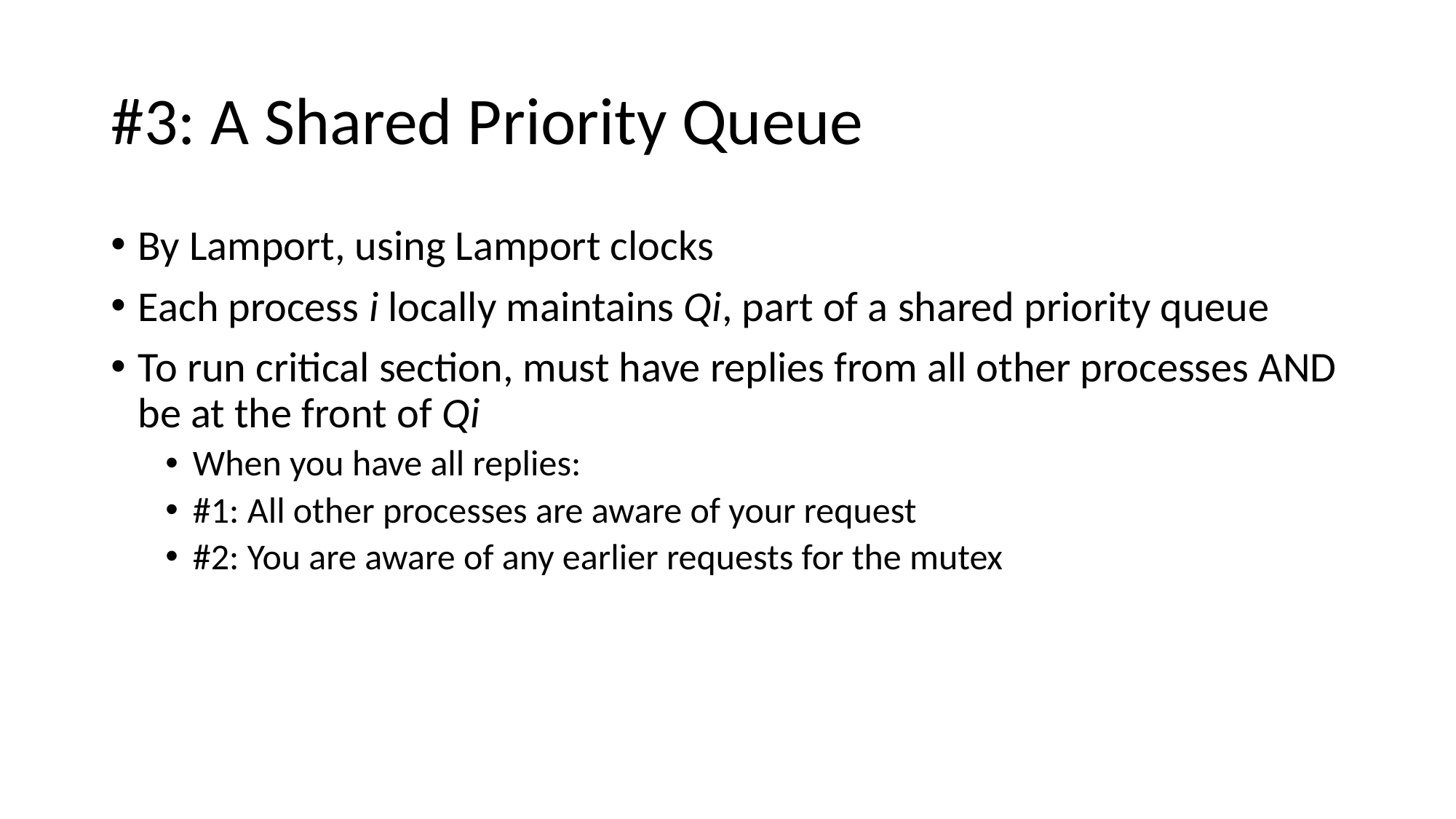

# #3: A Shared Priority Queue
By Lamport, using Lamport clocks
Each process i locally maintains Qi, part of a shared priority queue
To run critical section, must have replies from all other processes AND be at the front of Qi
When you have all replies:
#1: All other processes are aware of your request
#2: You are aware of any earlier requests for the mutex